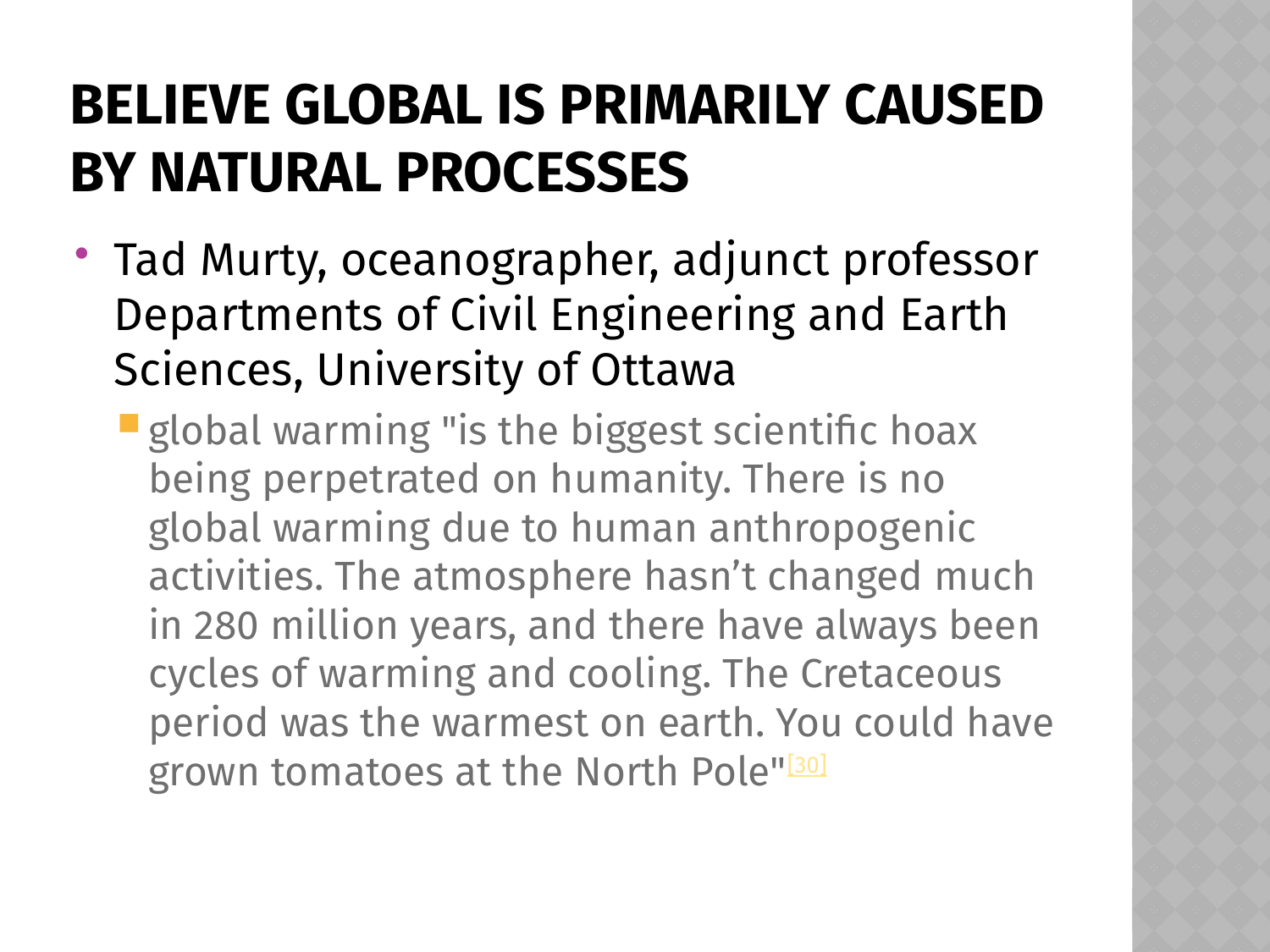

# Believe Global is primarily caused by natural processes
Tad Murty, oceanographer, adjunct professor Departments of Civil Engineering and Earth Sciences, University of Ottawa
global warming "is the biggest scientific hoax being perpetrated on humanity. There is no global warming due to human anthropogenic activities. The atmosphere hasn’t changed much in 280 million years, and there have always been cycles of warming and cooling. The Cretaceous period was the warmest on earth. You could have grown tomatoes at the North Pole"[30]